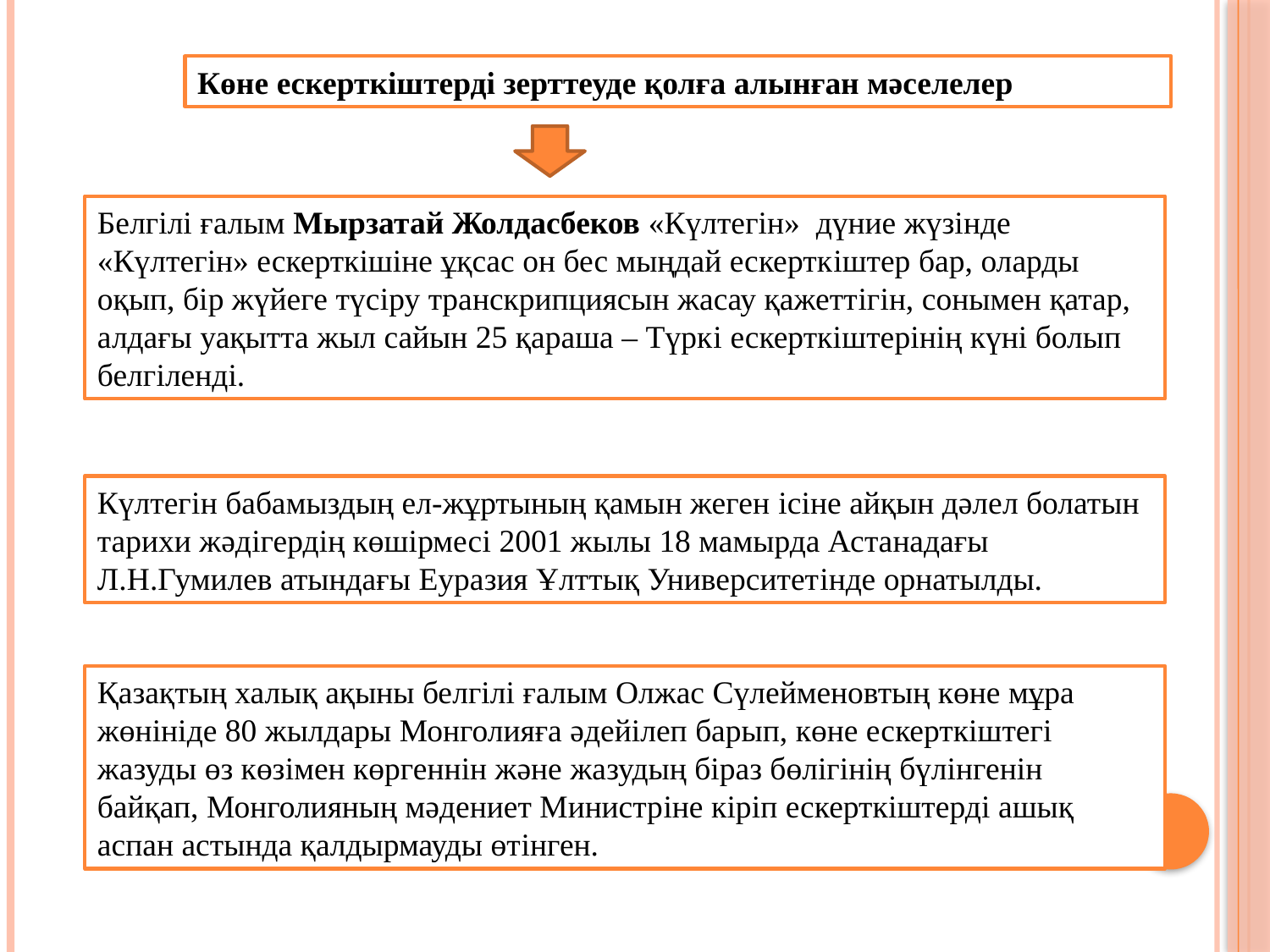

Көне ескерткіштерді зерттеуде қолға алынған мәселелер

Белгілі ғалым Мырзатай Жолдасбеков «Күлтегін»  дүние жүзiнде «Күлтегін» ескерткішіне ұқсас он бес мыңдай ескерткiштер бар, оларды оқып, бiр жүйеге түсiру транскрипциясын жасау қажеттiгiн, сонымен қатар, алдағы уақытта жыл сайын 25 қараша – Түркi ескерткiштерiнiң күнi болып белгiлендi.
.
Күлтегiн бабамыздың ел-жұртының қамын жеген iсiне айқын дәлел болатын тарихи жәдiгердiң көшiрмесi 2001 жылы 18 мамырда Астанадағы Л.Н.Гумилев атындағы Еуразия Ұлттық Университетiнде орнатылды.
Қазақтың халық ақыны белгілі ғалым Олжас Сүлейменовтың көне мұра жөнiнiде 80 жылдары Монголияға әдейілеп барып, көне ескерткіштегі жазуды өз көзiмен көргеннiн және жазудың біраз бөлігінің бүлінгенін байқап, Монголияның мәдениет Министрiне кiрiп ескерткiштердi ашық аспан астында қалдырмауды өтiнген.